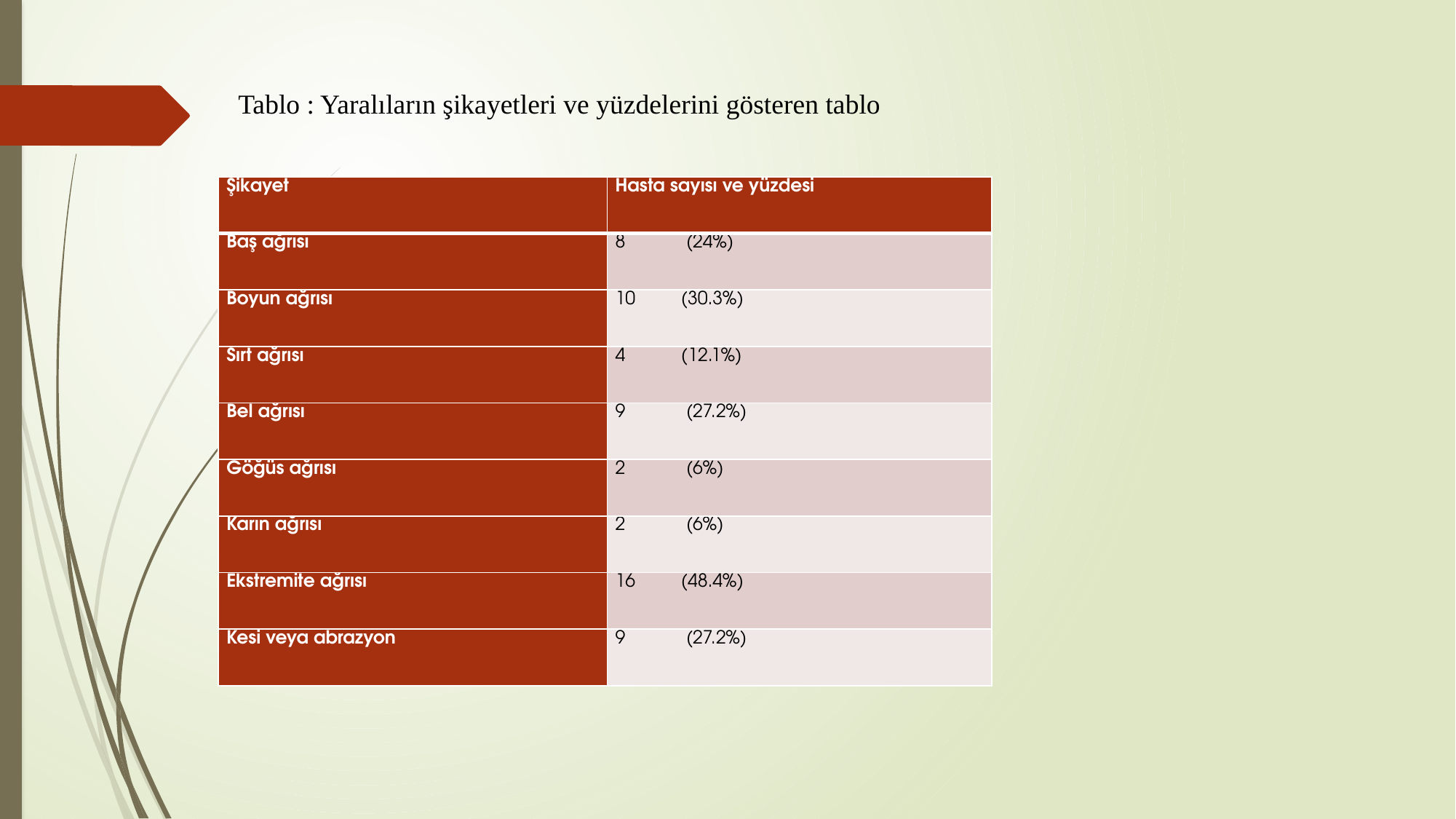

Tablo : Yaralıların şikayetleri ve yüzdelerini gösteren tablo
| Şikayet | Hasta sayısı ve yüzdesi |
| --- | --- |
| Baş ağrısı | 8 (24%) |
| Boyun ağrısı | 10 (30.3%) |
| Sırt ağrısı | 4 (12.1%) |
| Bel ağrısı | 9 (27.2%) |
| Göğüs ağrısı | 2 (6%) |
| Karın ağrısı | 2 (6%) |
| Ekstremite ağrısı | 16 (48.4%) |
| Kesi veya abrazyon | 9 (27.2%) |